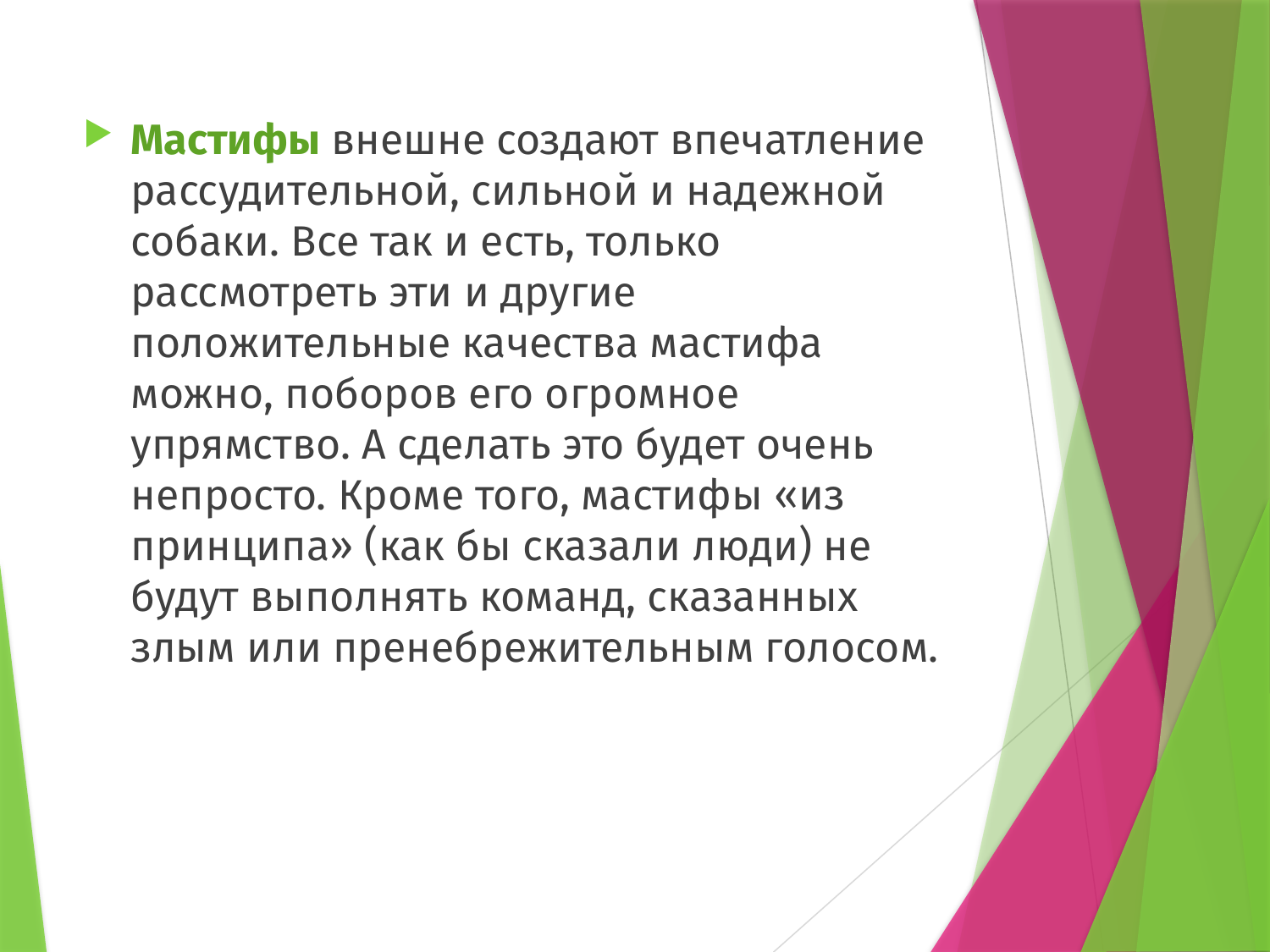

Мастифы внешне создают впечатление рассудительной, сильной и надежной собаки. Все так и есть, только рассмотреть эти и другие положительные качества мастифа можно, поборов его огромное упрямство. А сделать это будет очень непросто. Кроме того, мастифы «из принципа» (как бы сказали люди) не будут выполнять команд, сказанных злым или пренебрежительным голосом.